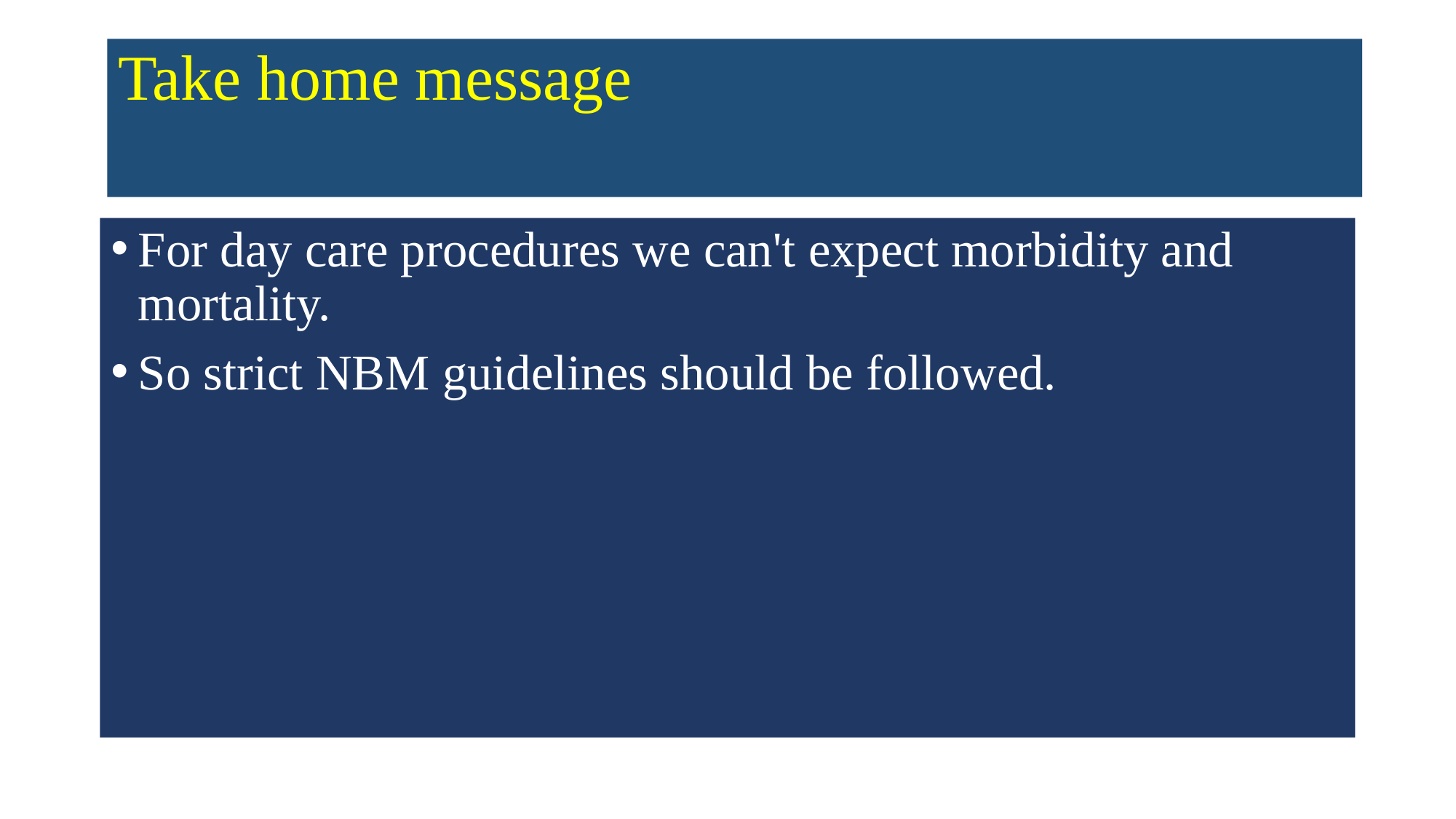

# Take home message
For day care procedures we can't expect morbidity and mortality.
So strict NBM guidelines should be followed.